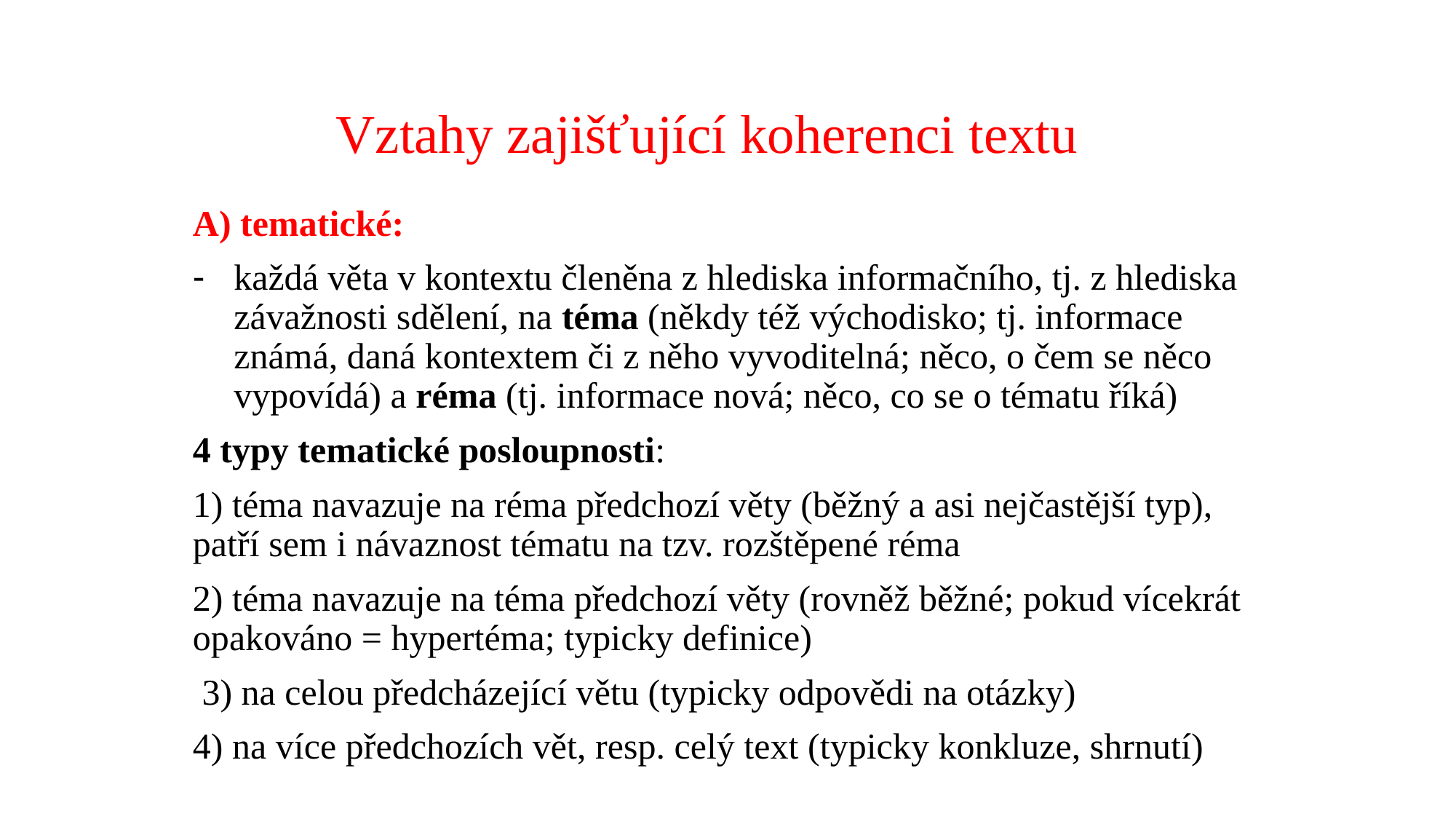

# Vztahy zajišťující koherenci textu
A) tematické:
každá věta v kontextu členěna z hlediska informačního, tj. z hlediska závažnosti sdělení, na téma (někdy též východisko; tj. informace známá, daná kontextem či z něho vyvoditelná; něco, o čem se něco vypovídá) a réma (tj. informace nová; něco, co se o tématu říká)
4 typy tematické posloupnosti:
1) téma navazuje na réma předchozí věty (běžný a asi nejčastější typ), patří sem i návaznost tématu na tzv. rozštěpené réma
2) téma navazuje na téma předchozí věty (rovněž běžné; pokud vícekrát opakováno = hypertéma; typicky definice)
 3) na celou předcházející větu (typicky odpovědi na otázky)
4) na více předchozích vět, resp. celý text (typicky konkluze, shrnutí)